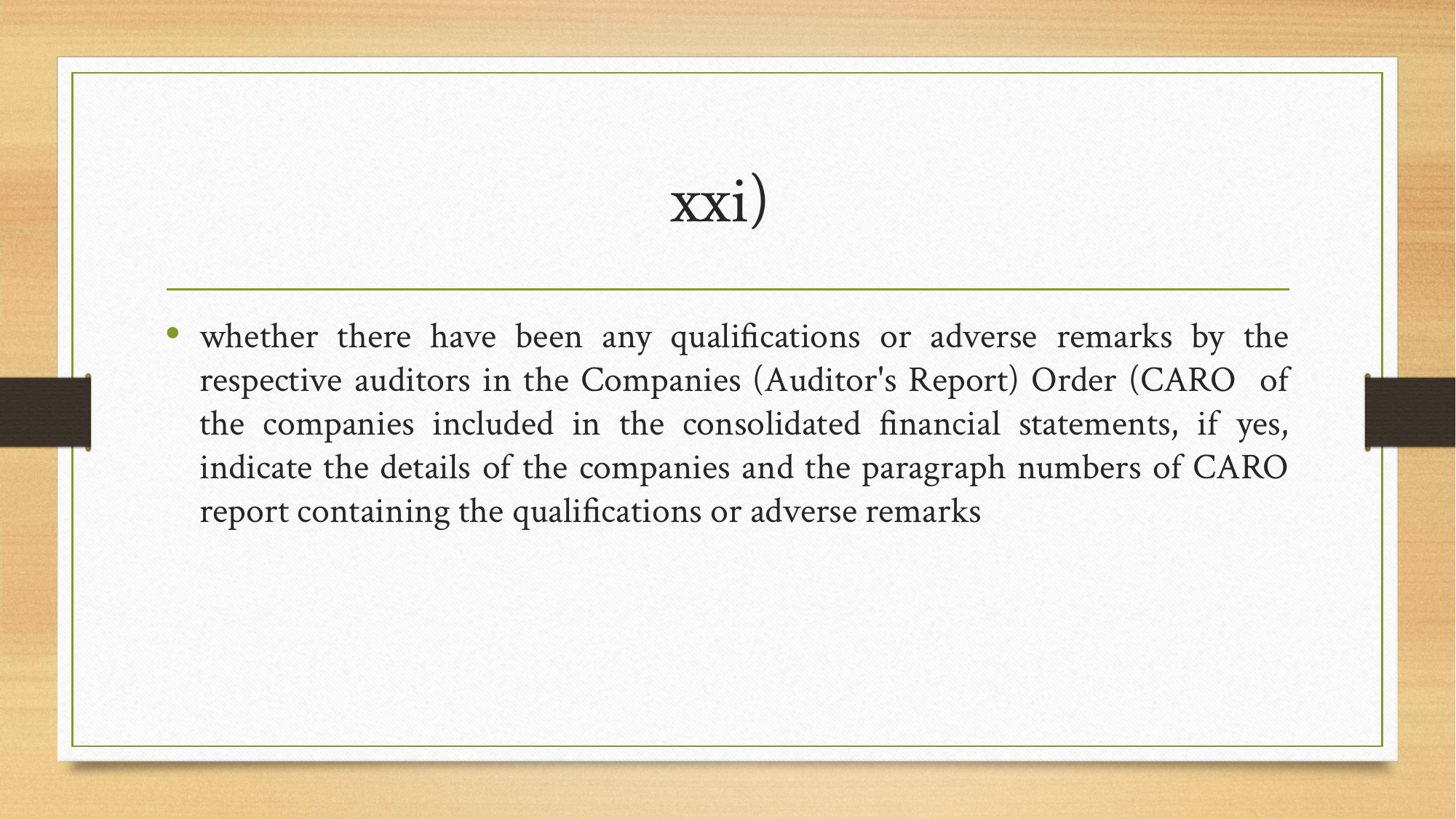

# xxi)
whether there have been any qualifications or adverse remarks by the respective auditors in the Companies (Auditor's Report) Order (CARO  of the companies included in the consolidated financial statements, if yes, indicate the details of the companies and the paragraph numbers of CARO report containing the qualifications or adverse remarks